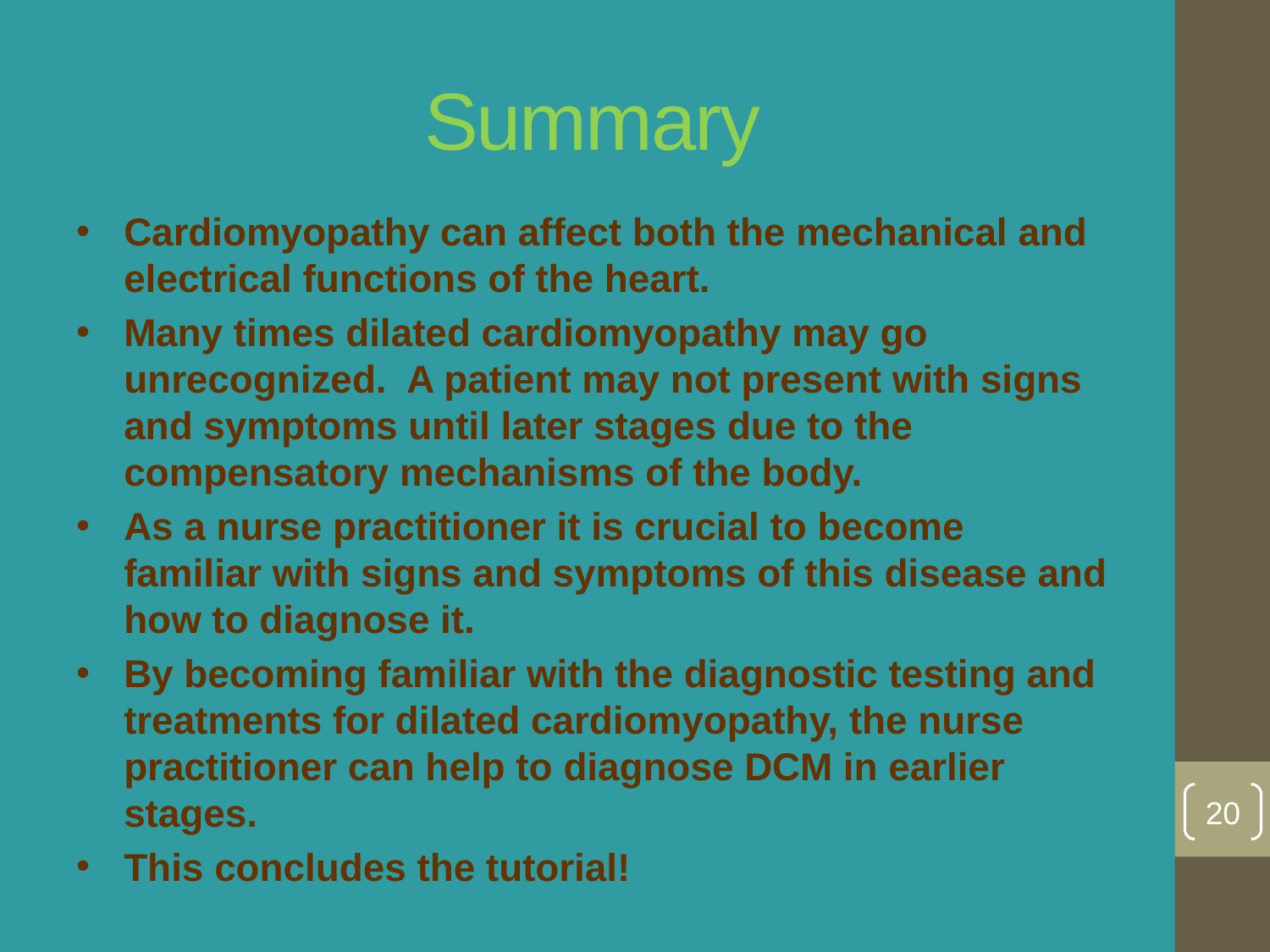

# Summary
Cardiomyopathy can affect both the mechanical and electrical functions of the heart.
Many times dilated cardiomyopathy may go unrecognized.  A patient may not present with signs and symptoms until later stages due to the compensatory mechanisms of the body.
As a nurse practitioner it is crucial to become familiar with signs and symptoms of this disease and how to diagnose it.
By becoming familiar with the diagnostic testing and treatments for dilated cardiomyopathy, the nurse practitioner can help to diagnose DCM in earlier stages.
This concludes the tutorial!

20